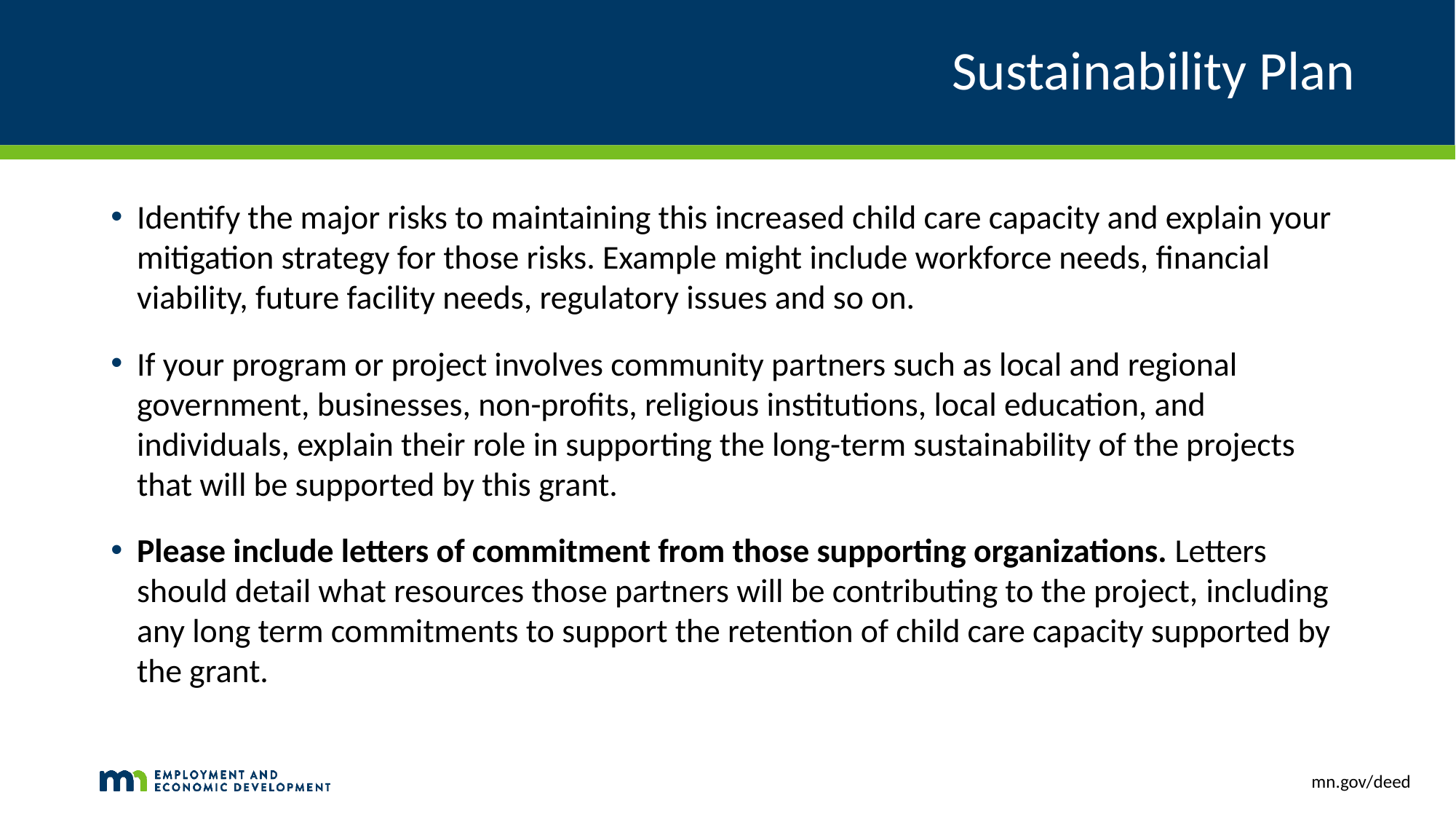

# Sustainability Plan
Identify the major risks to maintaining this increased child care capacity and explain your mitigation strategy for those risks. Example might include workforce needs, financial viability, future facility needs, regulatory issues and so on.
If your program or project involves community partners such as local and regional government, businesses, non-profits, religious institutions, local education, and individuals, explain their role in supporting the long-term sustainability of the projects that will be supported by this grant.
Please include letters of commitment from those supporting organizations. Letters should detail what resources those partners will be contributing to the project, including any long term commitments to support the retention of child care capacity supported by the grant.

mn.gov/deed